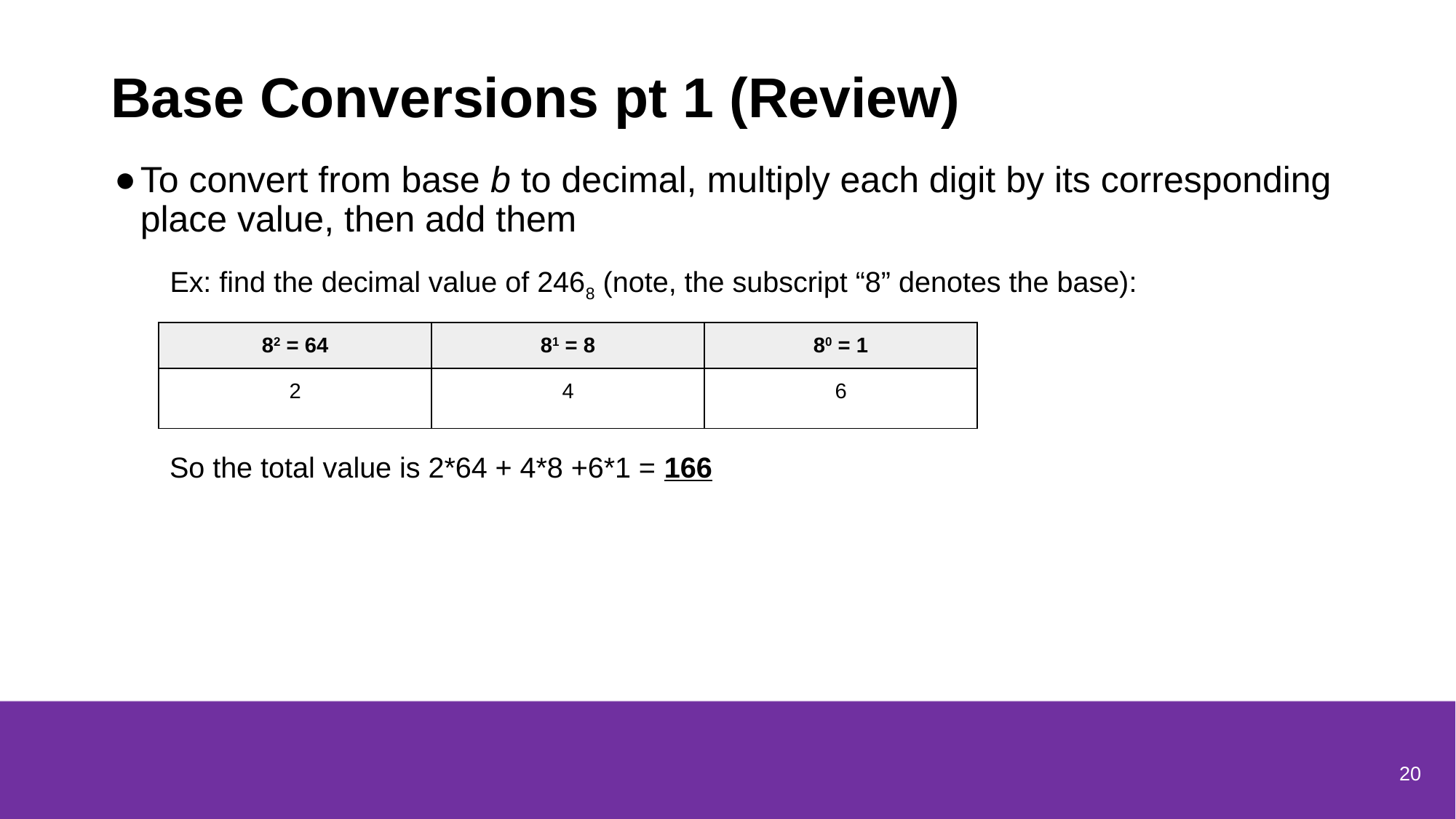

# Base Conversions pt 1 (Review)
To convert from base b to decimal, multiply each digit by its corresponding place value, then add them
Ex: find the decimal value of 2468 (note, the subscript “8” denotes the base):
| 82 = 64 | 81 = 8 | 80 = 1 |
| --- | --- | --- |
| 2 | 4 | 6 |
So the total value is 2*64 + 4*8 +6*1 = 166
20